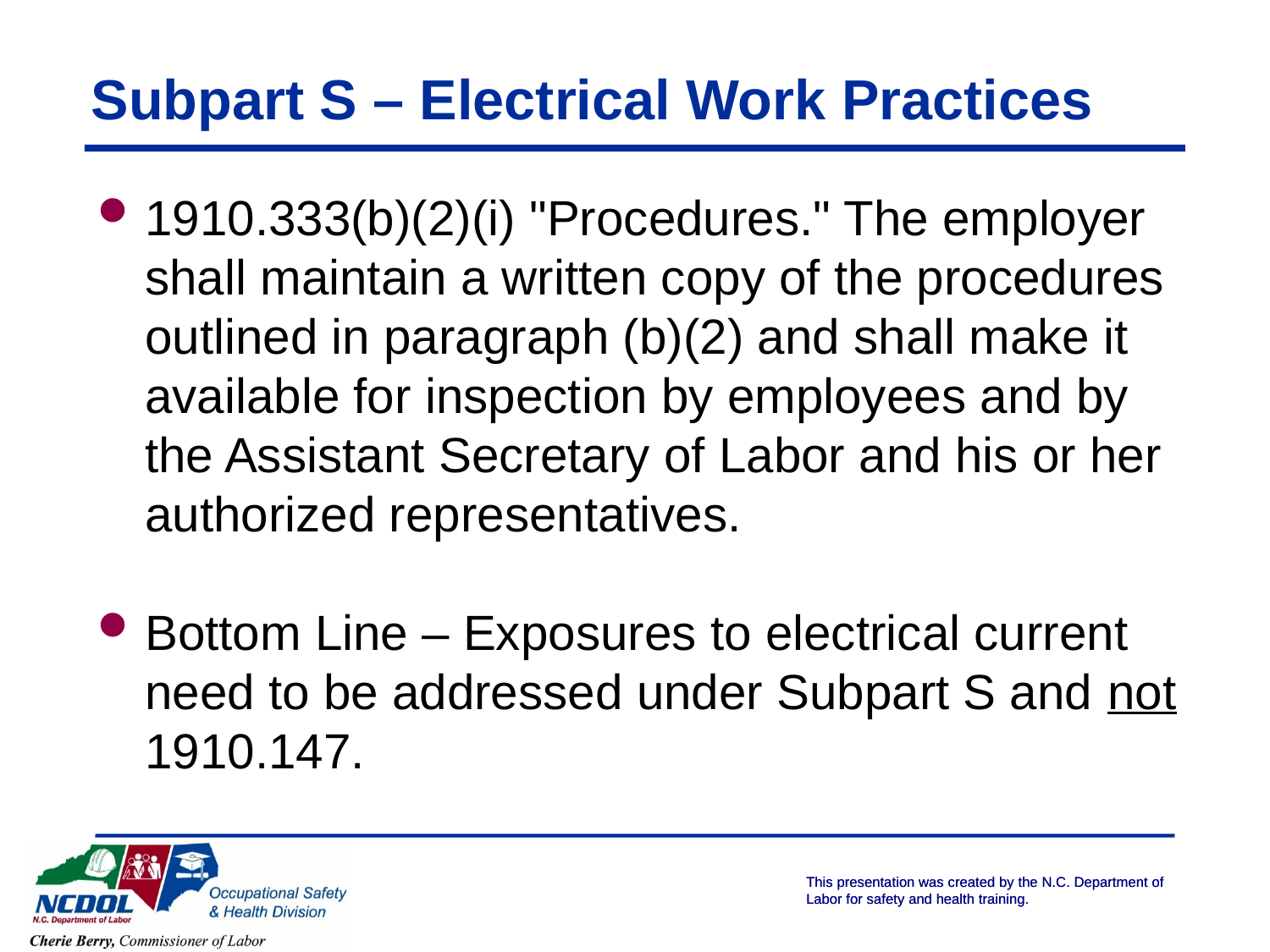

# Subpart S – Electrical Work Practices
1910.333(b)(2)(i) "Procedures." The employer shall maintain a written copy of the procedures outlined in paragraph (b)(2) and shall make it available for inspection by employees and by the Assistant Secretary of Labor and his or her authorized representatives.

Bottom Line – Exposures to electrical current need to be addressed under Subpart S and not 1910.147.